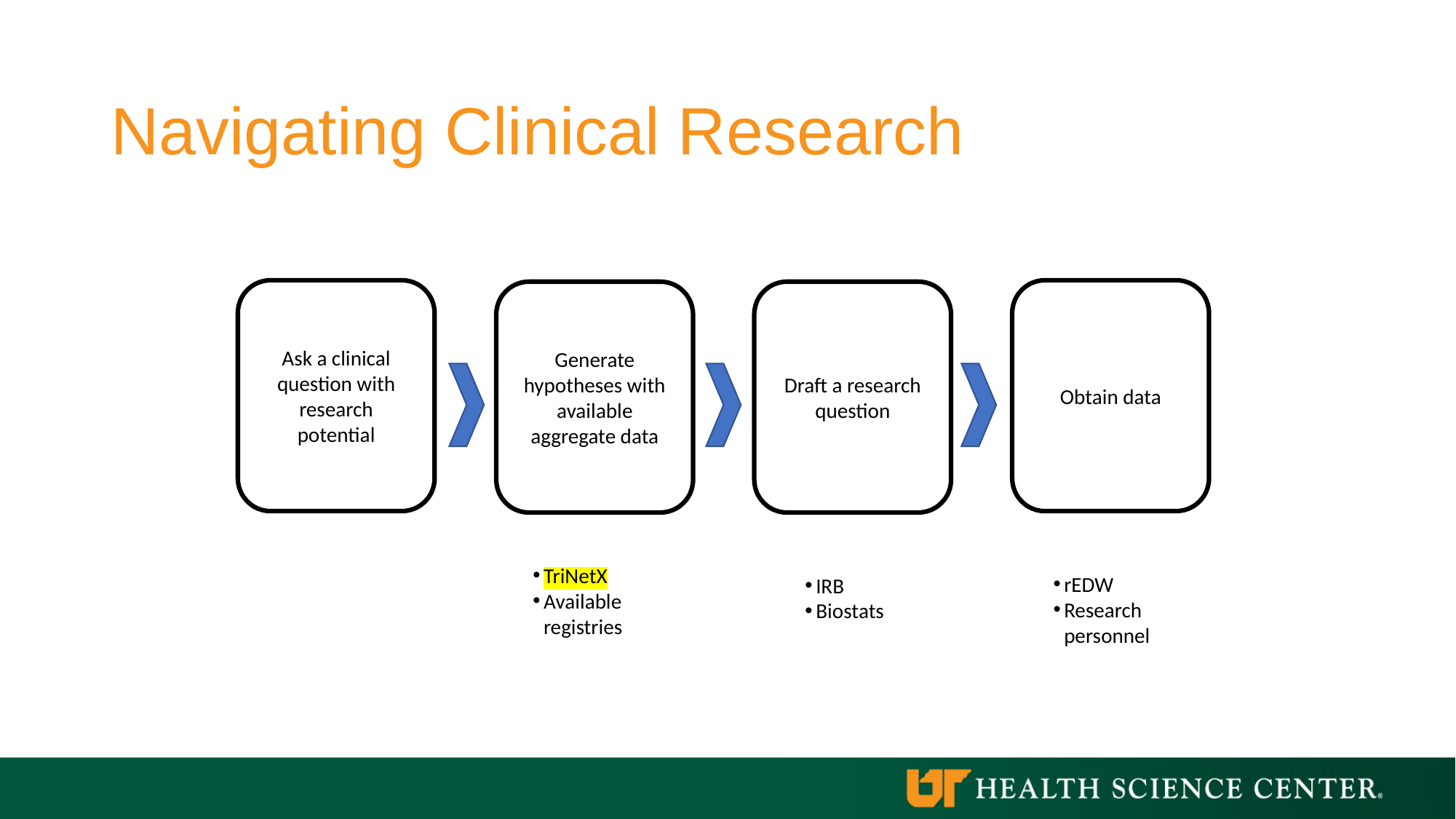

# Navigating Clinical Research
Ask a clinical question with research potential
Obtain data
Generate hypotheses with available aggregate data
Draft a research question

TriNetX
Available registries
rEDW
Research personnel
IRB
Biostats